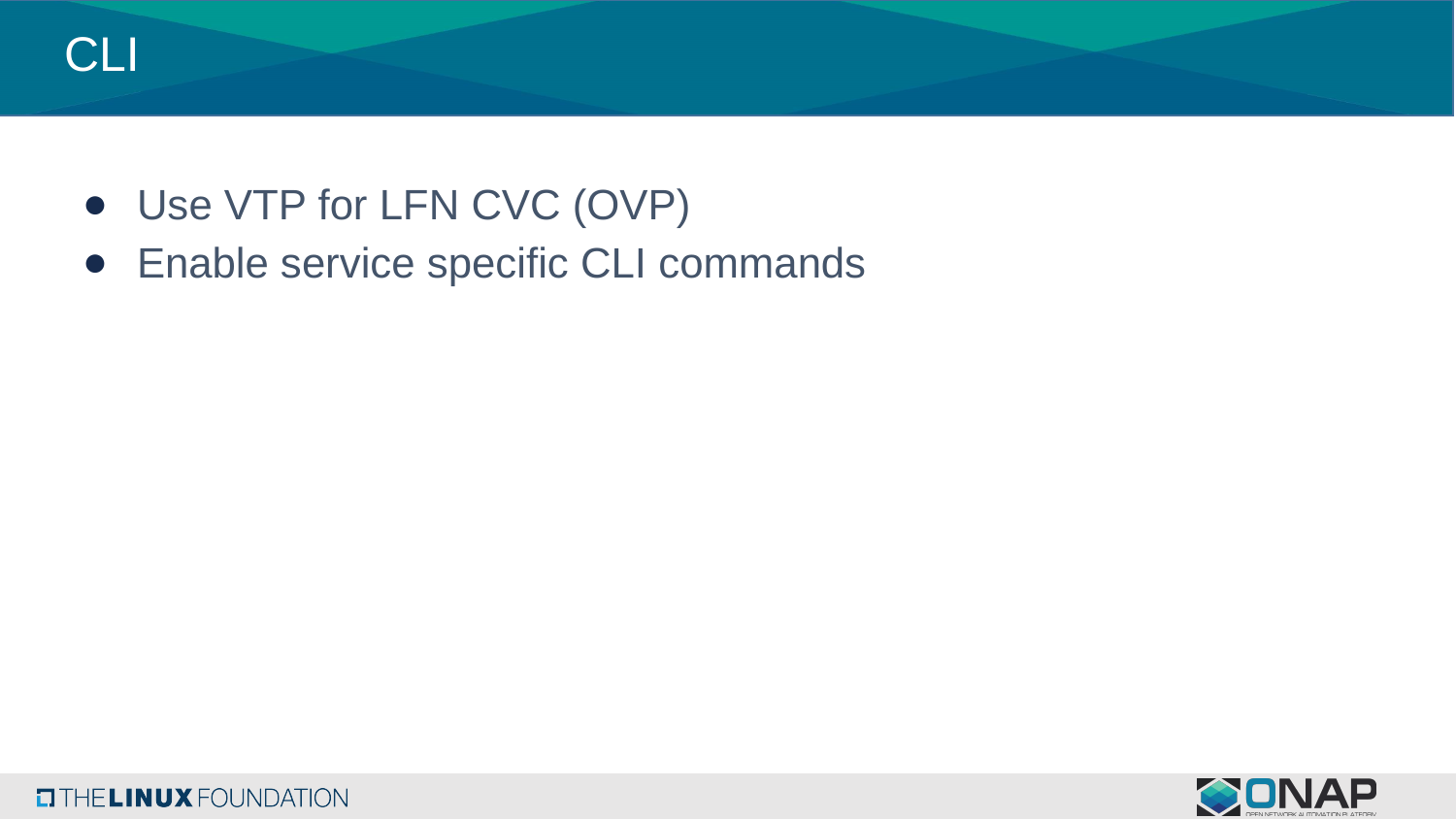

# CLI
Use VTP for LFN CVC (OVP)
Enable service specific CLI commands